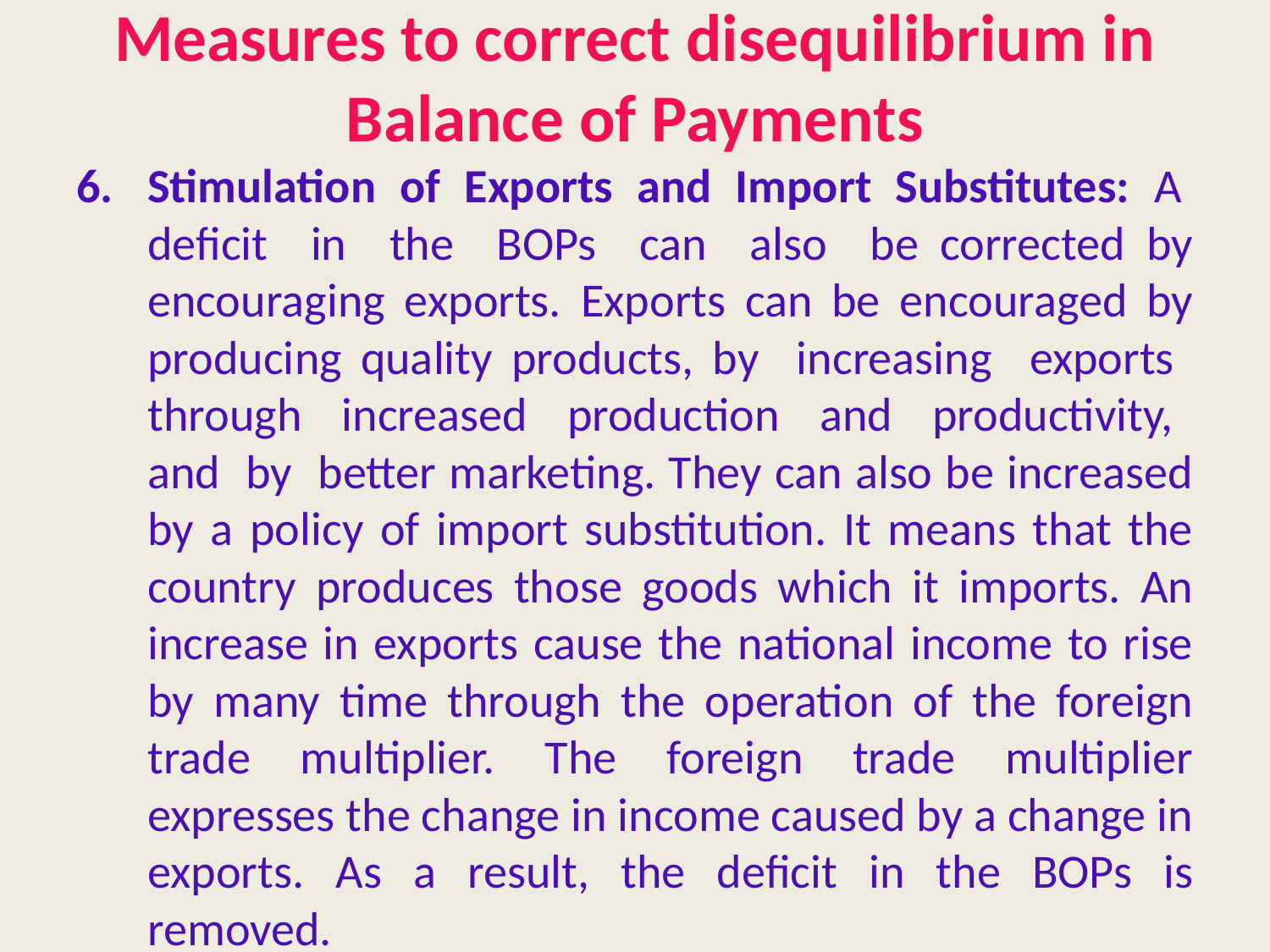

# Measures to correct disequilibrium in Balance of Payments
Stimulation  of  Exports  and  Import  Substitutes:  A  deficit  in  the  BOPs  can  also  be corrected by encouraging exports. Exports can be encouraged by producing quality products, by  increasing  exports  through  increased  production  and  productivity,  and  by  better marketing. They can also be increased by a policy of import substitution. It means that the country produces those goods which it imports. An increase in exports cause the national income to rise by many time through the operation of the foreign trade multiplier. The foreign trade multiplier expresses the change in income caused by a change in exports. As a result, the deficit in the BOPs is removed.